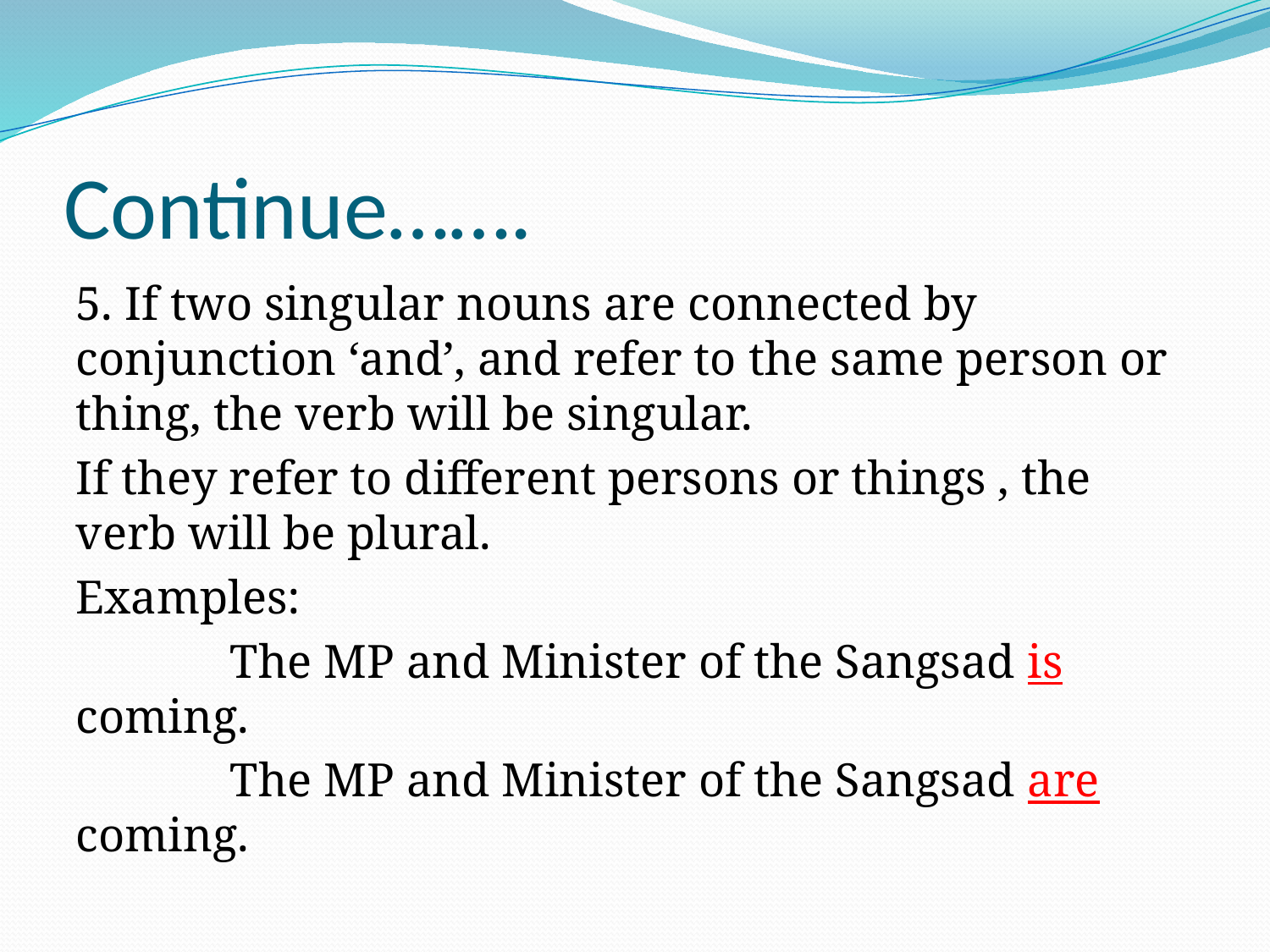

# Continue…….
5. If two singular nouns are connected by conjunction ‘and’, and refer to the same person or thing, the verb will be singular.
If they refer to different persons or things , the verb will be plural.
Examples:
             The MP and Minister of the Sangsad is coming.
             The MP and Minister of the Sangsad are coming.